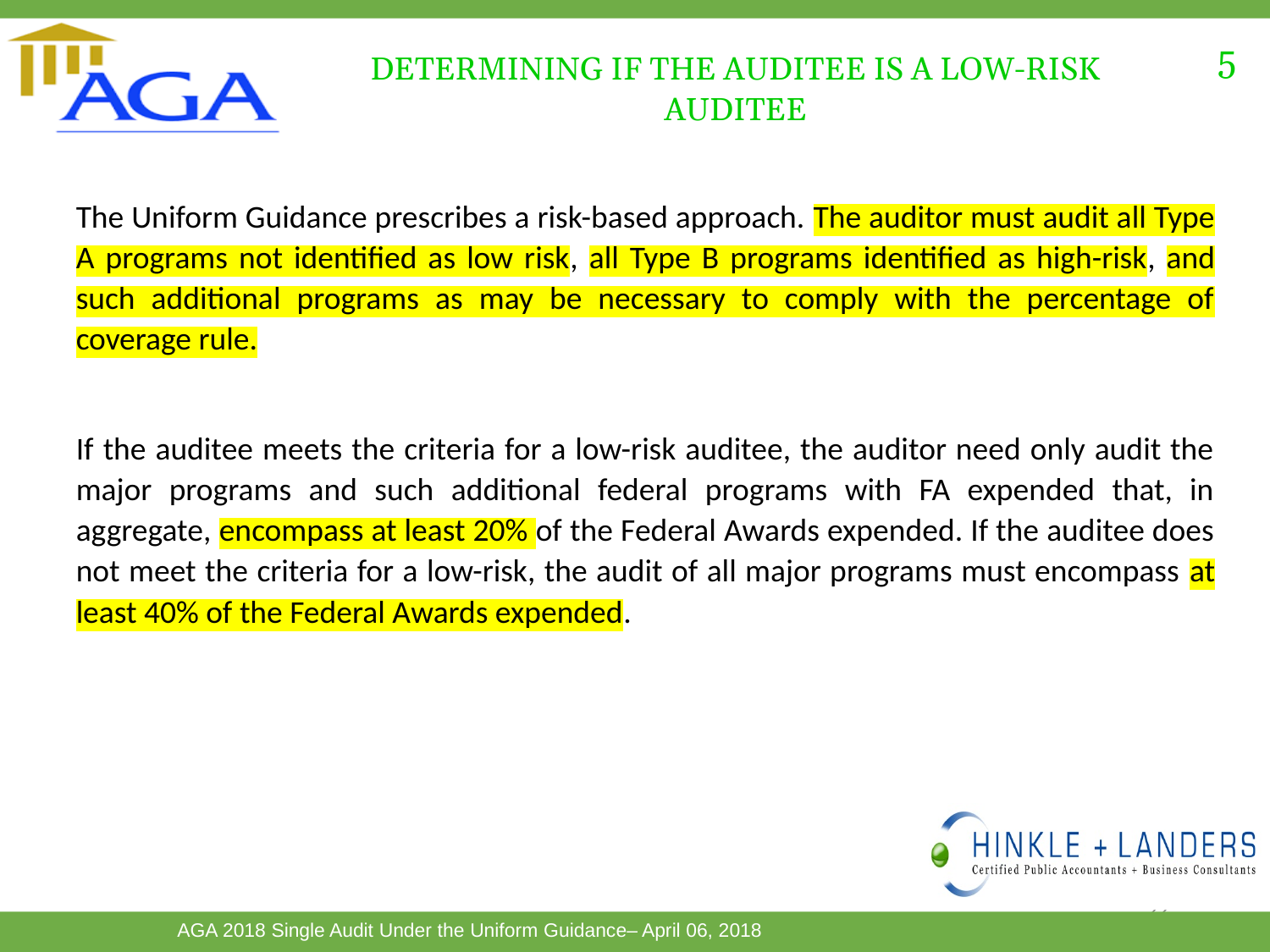

5
DETERMINING IF THE AUDITEE IS A LOW-RISK AUDITEE
The Uniform Guidance prescribes a risk-based approach. The auditor must audit all Type A programs not identified as low risk, all Type B programs identified as high-risk, and such additional programs as may be necessary to comply with the percentage of coverage rule.

If the auditee meets the criteria for a low-risk auditee, the auditor need only audit the major programs and such additional federal programs with FA expended that, in aggregate, encompass at least 20% of the Federal Awards expended. If the auditee does not meet the criteria for a low-risk, the audit of all major programs must encompass at least 40% of the Federal Awards expended.
22